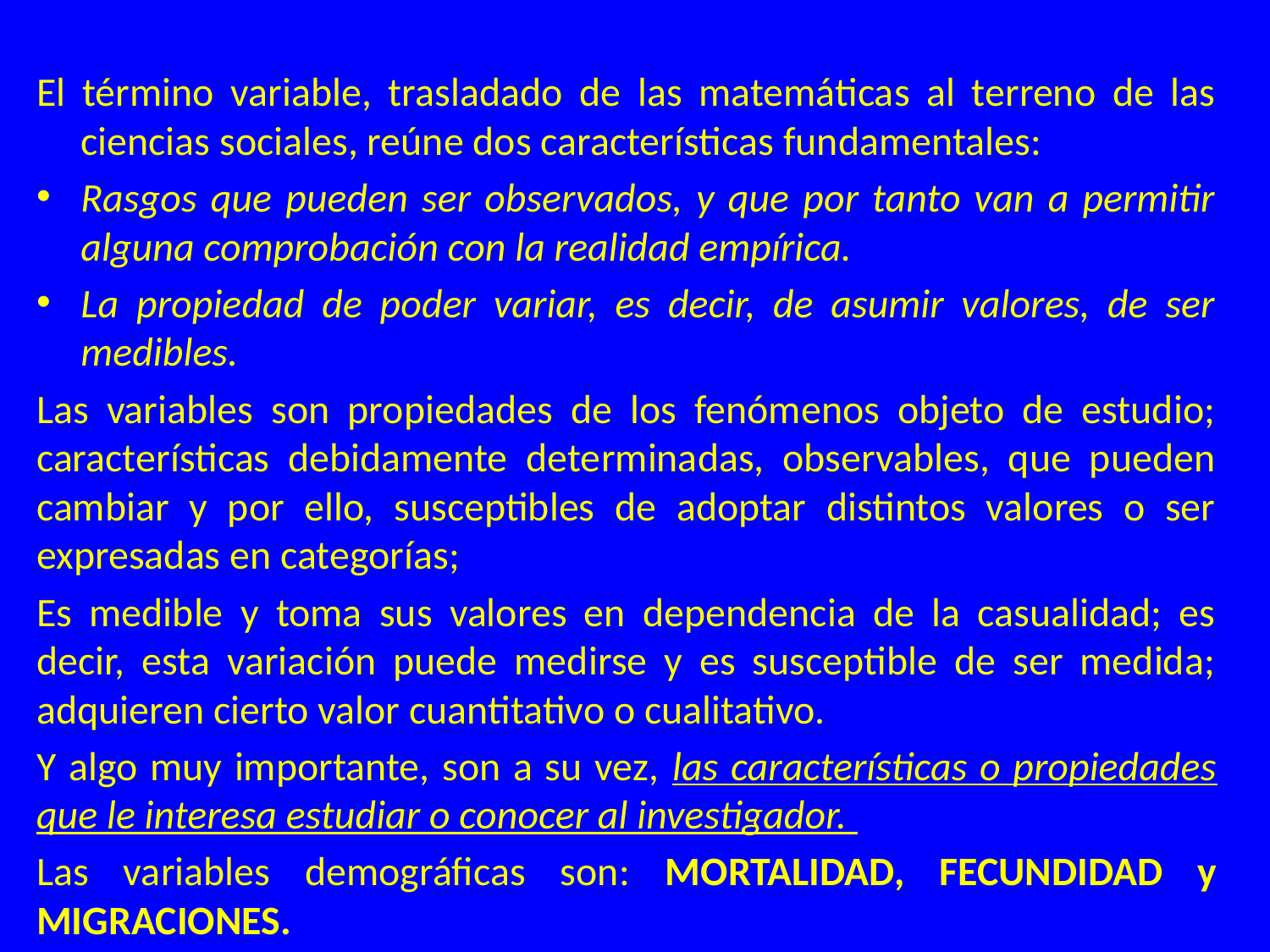

El término variable, trasladado de las matemáticas al terreno de las ciencias sociales, reúne dos características fundamentales:
Rasgos que pueden ser observados, y que por tanto van a permitir alguna comprobación con la realidad empírica.
La propiedad de poder variar, es decir, de asumir valores, de ser medibles.
Las variables son propiedades de los fenómenos objeto de estudio; características debidamente determinadas, observables, que pueden cambiar y por ello, susceptibles de adoptar distintos valores o ser expresadas en categorías;
Es medible y toma sus valores en dependencia de la casualidad; es decir, esta variación puede medirse y es susceptible de ser medida; adquieren cierto valor cuantitativo o cualitativo.
Y algo muy importante, son a su vez, las características o propiedades que le interesa estudiar o conocer al investigador.
Las variables demográficas son: MORTALIDAD, FECUNDIDAD y MIGRACIONES.